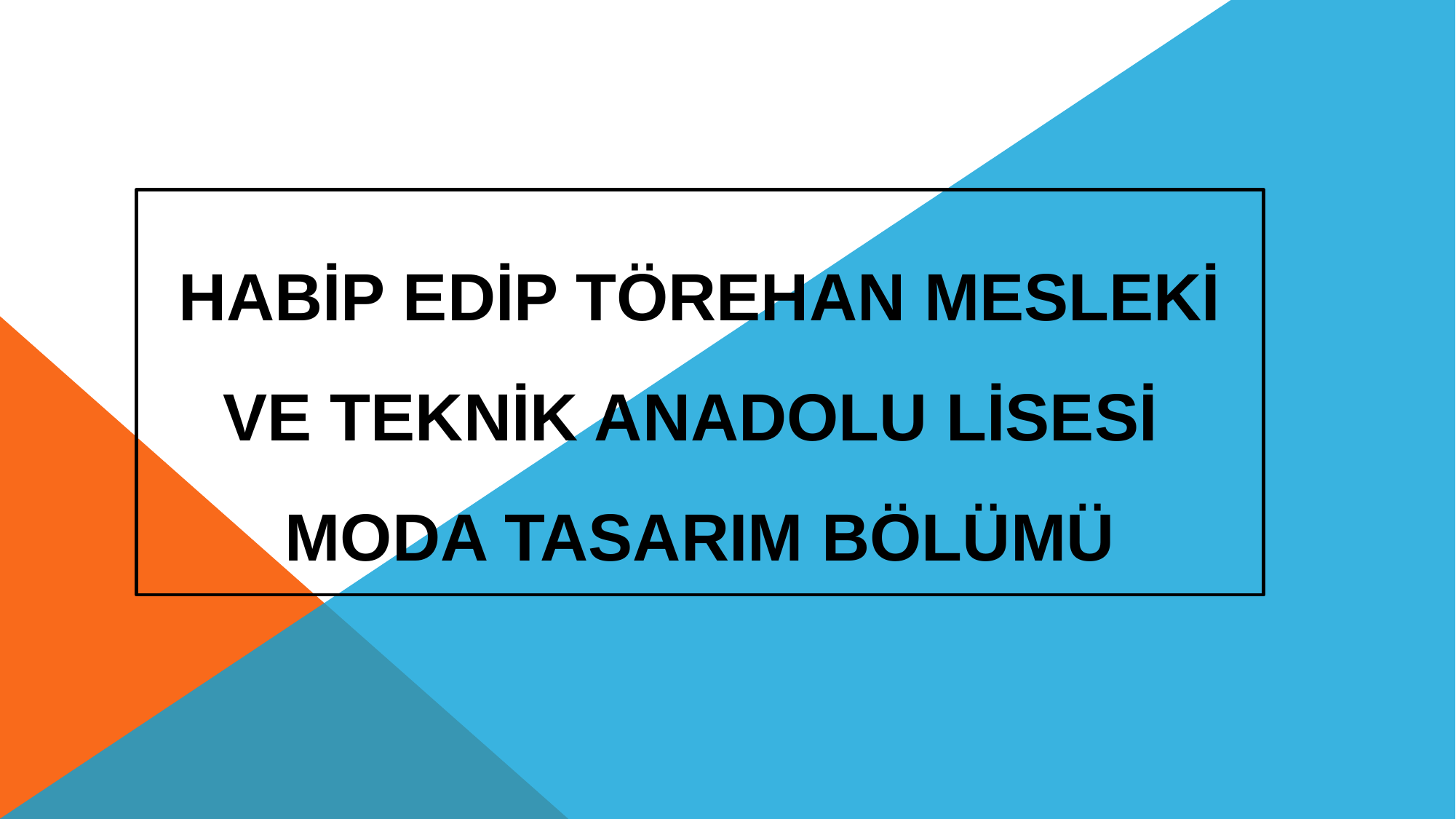

# HABİP EDİP TÖREHAN MESLEKİ VE TEKNİK ANADOLU LİSESİ MODA TASARIM BÖLÜMÜ